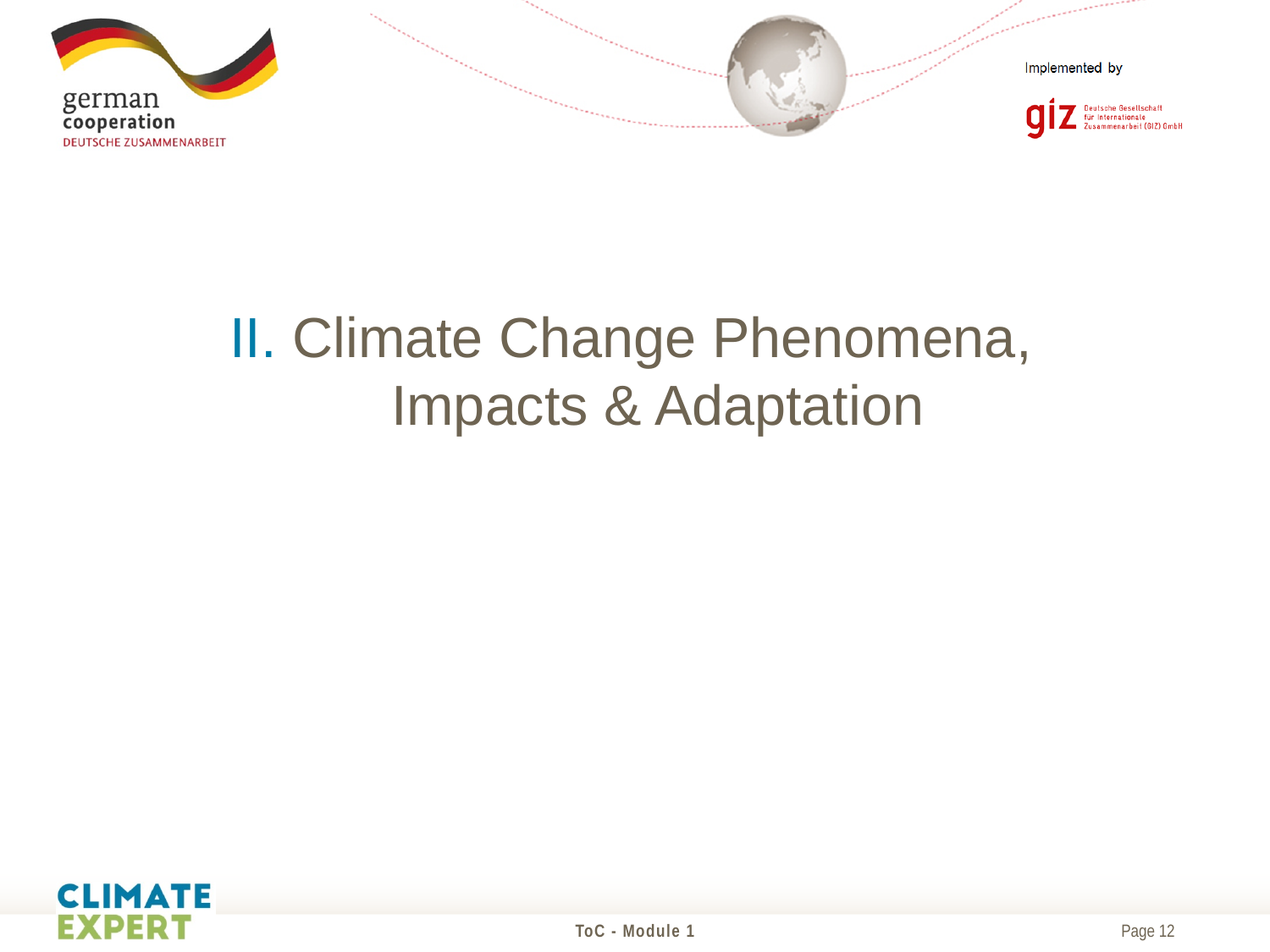

# II. Climate Change Phenomena, Impacts & Adaptation
ToC - Module 1